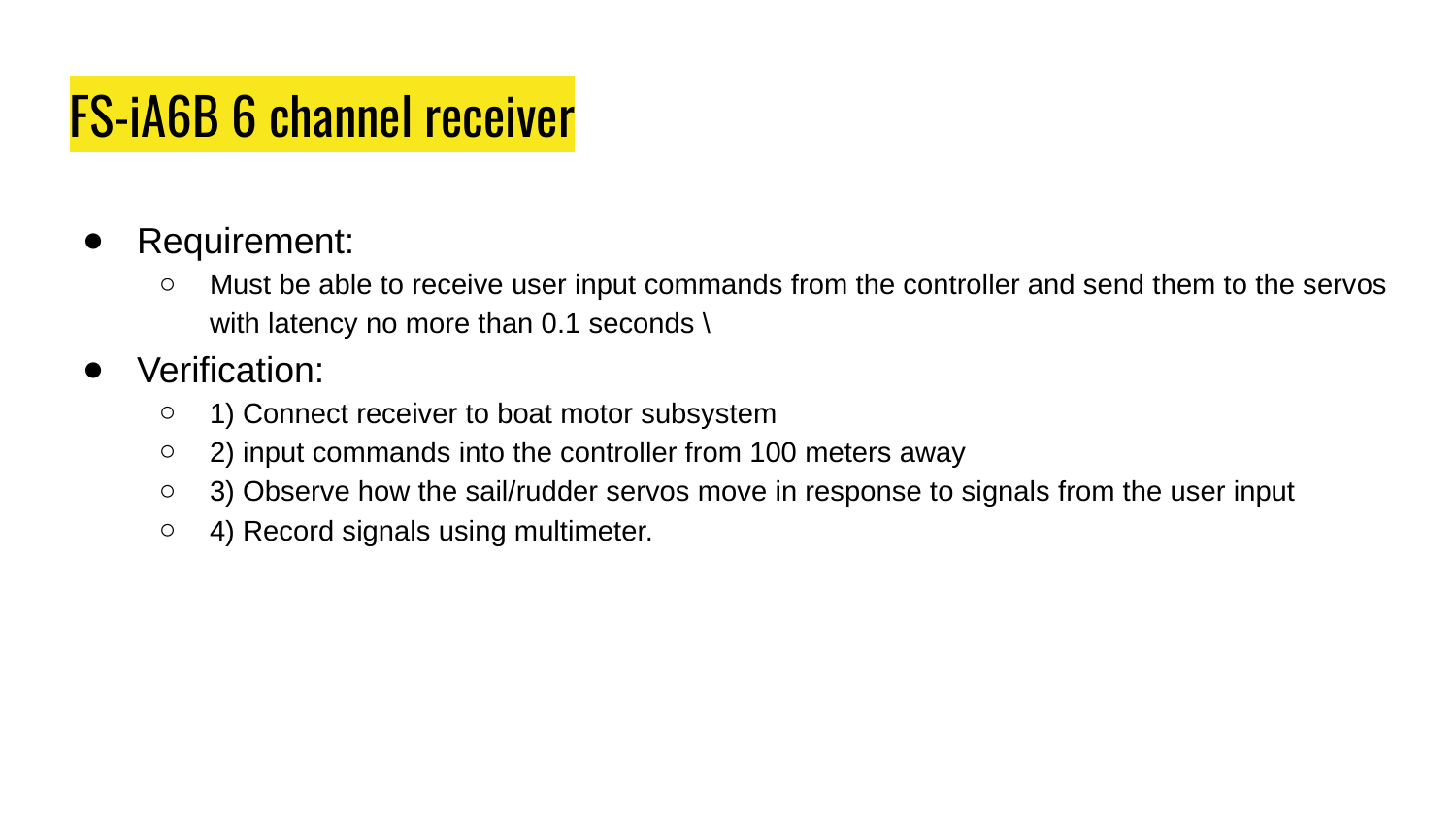

# FS-iA6B 6 channel receiver
Requirement:
Must be able to receive user input commands from the controller and send them to the servos with latency no more than 0.1 seconds \
Verification:
1) Connect receiver to boat motor subsystem
2) input commands into the controller from 100 meters away
3) Observe how the sail/rudder servos move in response to signals from the user input
4) Record signals using multimeter.